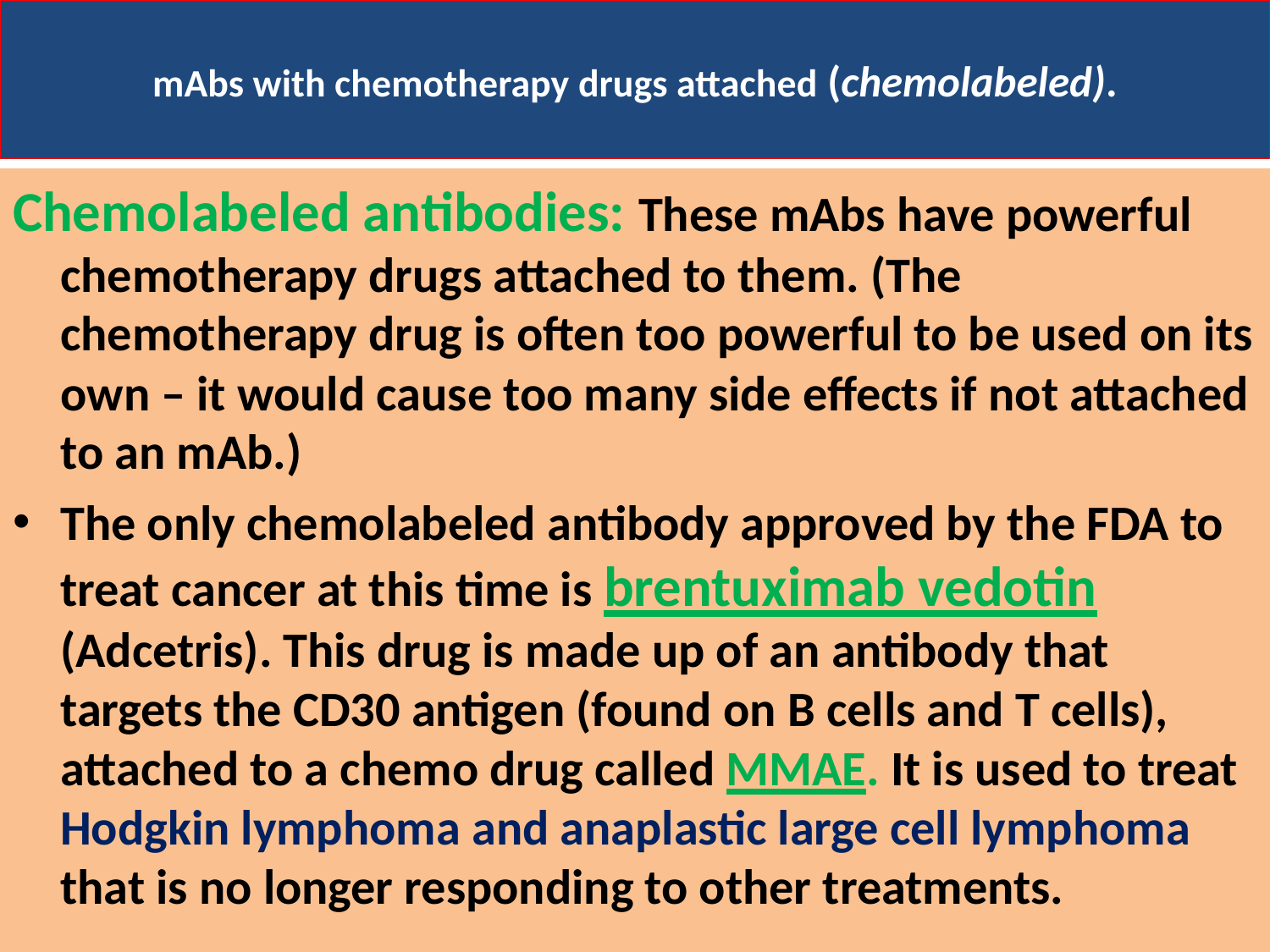

# mAbs with chemotherapy drugs attached (chemolabeled).
Chemolabeled antibodies: These mAbs have powerful chemotherapy drugs attached to them. (The chemotherapy drug is often too powerful to be used on its own – it would cause too many side effects if not attached to an mAb.)
The only chemolabeled antibody approved by the FDA to treat cancer at this time is brentuximab vedotin (Adcetris). This drug is made up of an antibody that targets the CD30 antigen (found on B cells and T cells), attached to a chemo drug called MMAE. It is used to treat Hodgkin lymphoma and anaplastic large cell lymphoma that is no longer responding to other treatments.